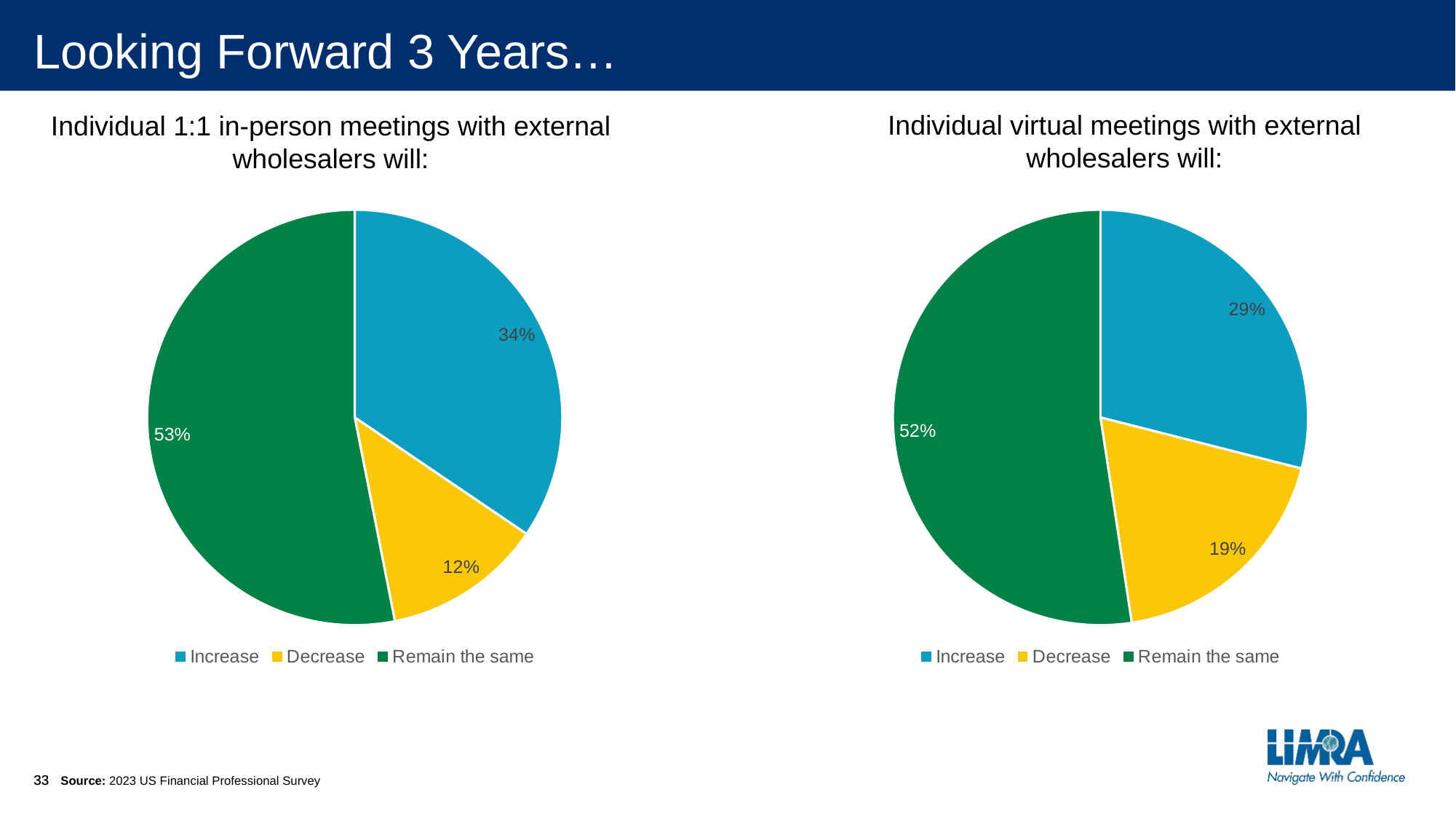

# Looking Forward 3 Years…
Individual virtual meetings with external wholesalers will:
Individual 1:1 in-person meetings with external wholesalers will:

### Chart

| Category | Column1 |
|---|---|
| Increase | 0.3448275862068966 |
| Decrease | 0.12413793103448276 |
| Remain the same | 0.5310344827586206 |

### Chart

| Category | Column1 |
|---|---|
| Increase | 0.2896551724137931 |
| Decrease | 0.18620689655172415 |
| Remain the same | 0.5241379310344828 |
Source: 2023 US Financial Professional Survey
33
33